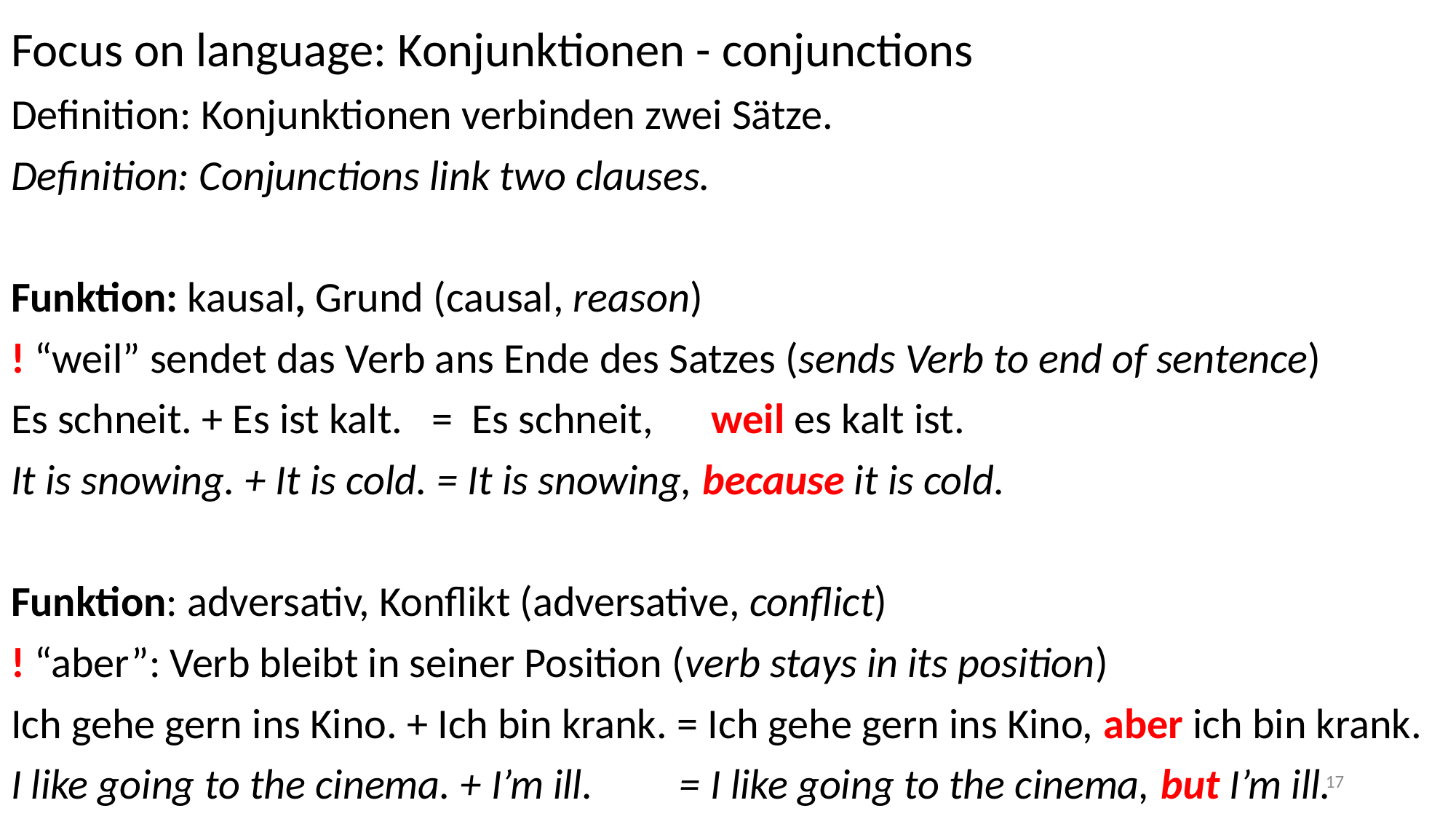

# Focus on language: Konjunktionen - conjunctions
Definition: Konjunktionen verbinden zwei Sätze.
Definition: Conjunctions link two clauses.

Funktion: kausal, Grund (causal, reason)
! “weil” sendet das Verb ans Ende des Satzes (sends Verb to end of sentence)
Es schneit. + Es ist kalt.   =  Es schneit,      weil es kalt ist.
It is snowing. + It is cold. = It is snowing, because it is cold.

Funktion: adversativ, Konflikt (adversative, conflict)
! “aber”: Verb bleibt in seiner Position (verb stays in its position)
Ich gehe gern ins Kino. + Ich bin krank. = Ich gehe gern ins Kino, aber ich bin krank.
I like going to the cinema. + I’m ill.         = I like going to the cinema, but I’m ill.

17